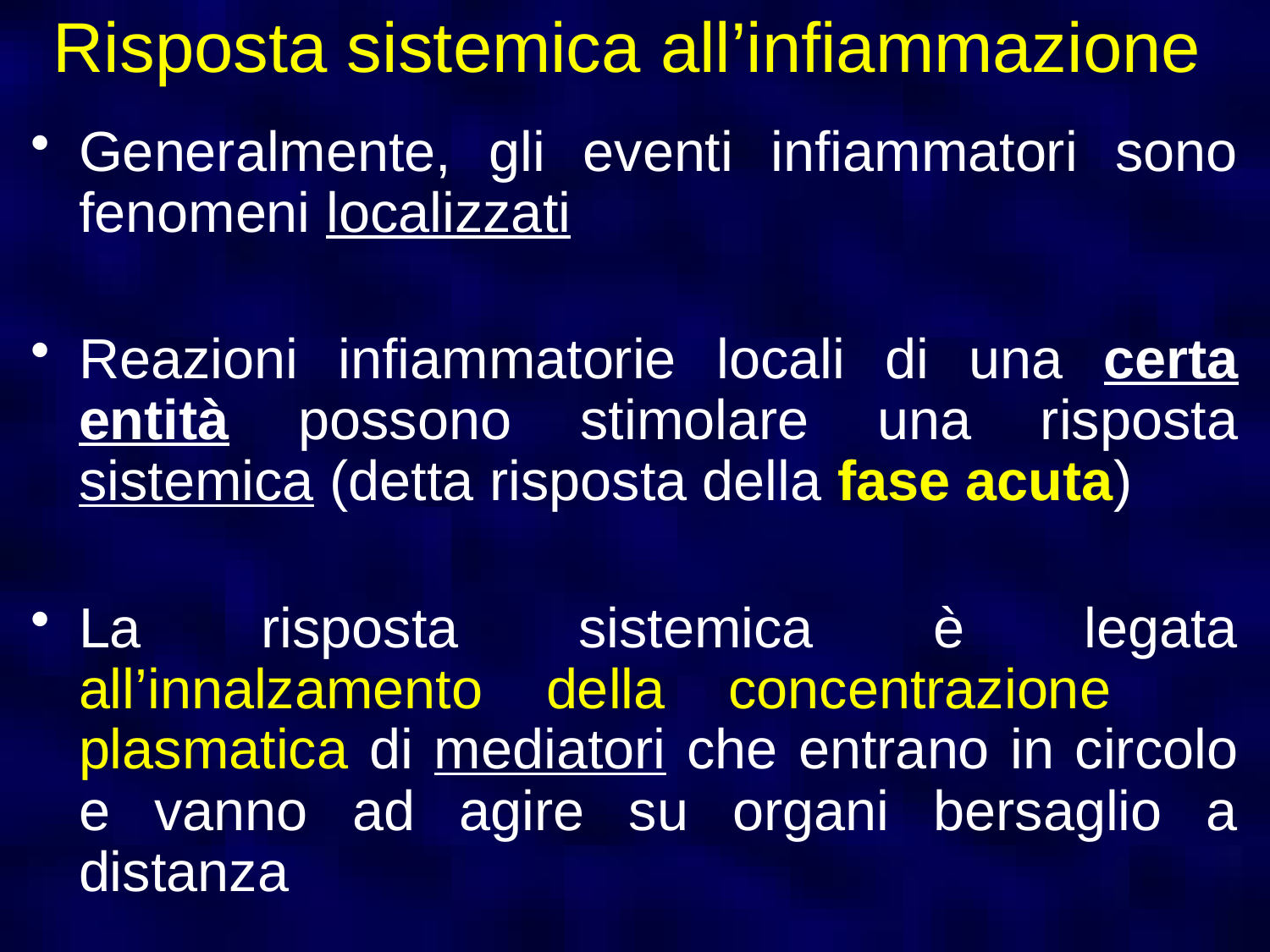

Risposta sistemica all’infiammazione
Generalmente, gli eventi infiammatori sono fenomeni localizzati

Reazioni infiammatorie locali di una certa entità possono stimolare una risposta sistemica (detta risposta della fase acuta)

La risposta sistemica è legata all’innalzamento della concentrazione   plasmatica di mediatori che entrano in circolo e vanno ad agire su organi bersaglio a distanza